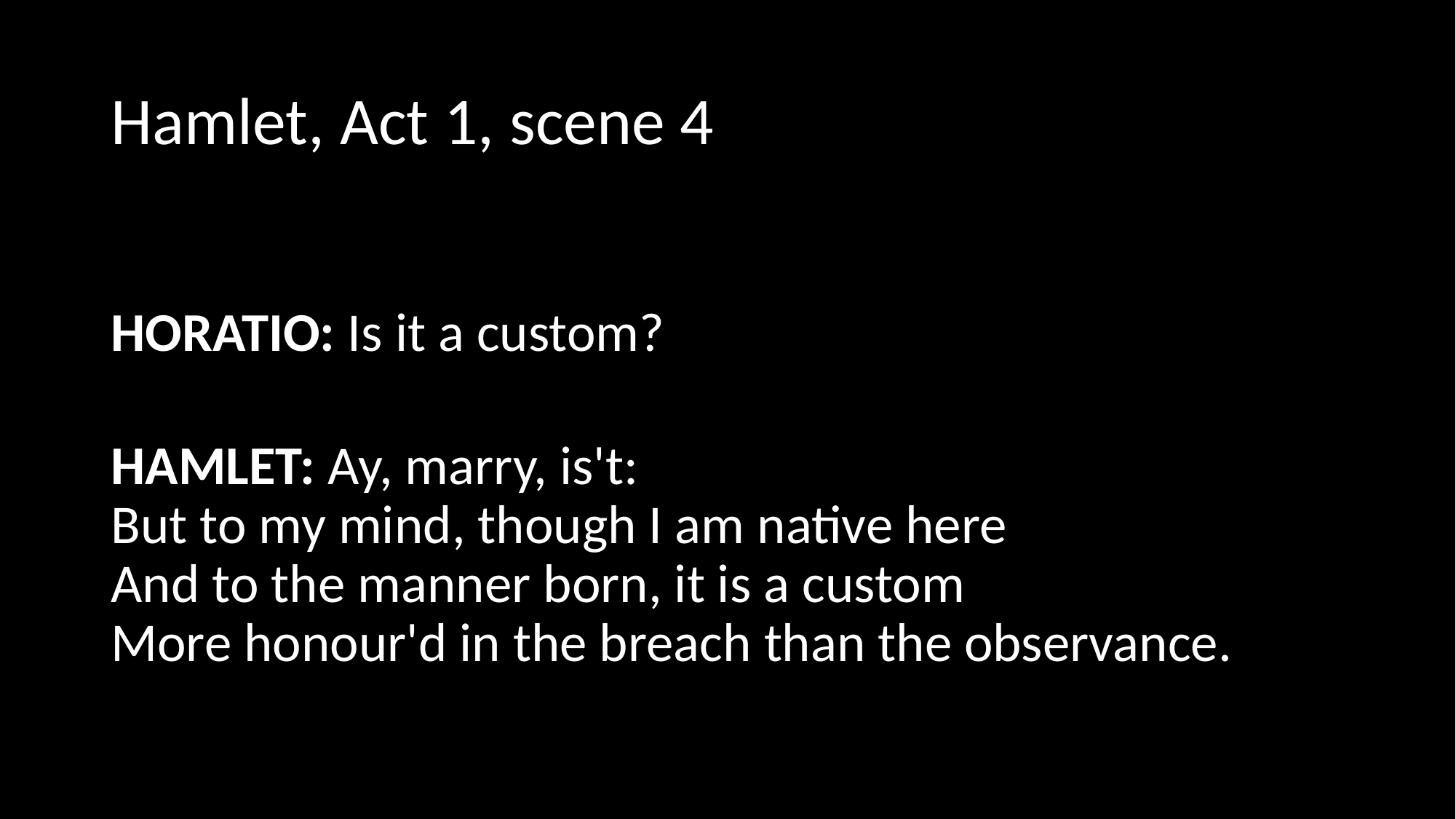

# Hamlet, Act 1, scene 4

HORATIO: Is it a custom?
HAMLET: Ay, marry, is't:
But to my mind, though I am native here
And to the manner born, it is a custom
More honour'd in the breach than the observance.